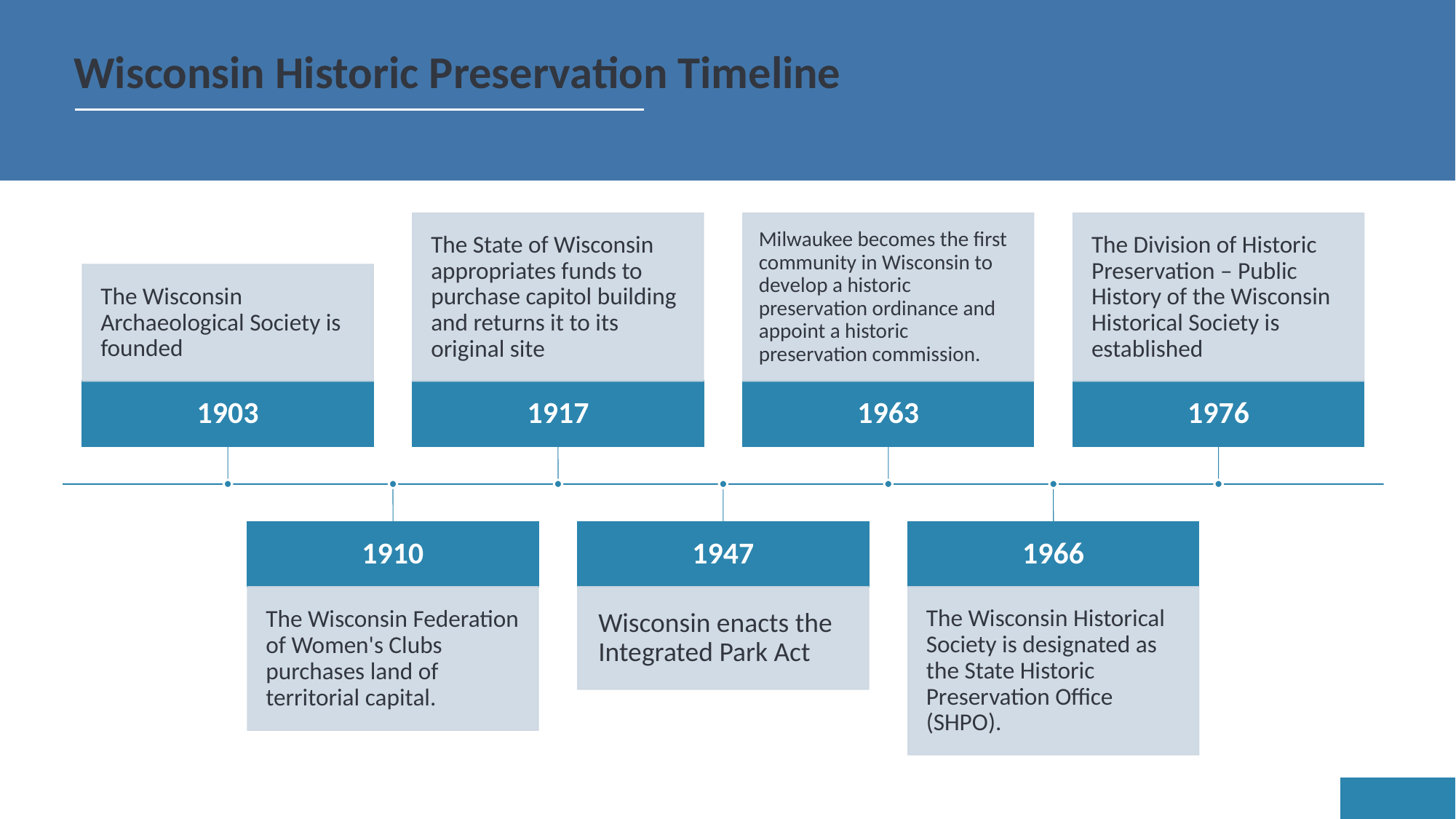

# Wisconsin Historic Preservation Timeline
1903
The Wisconsin Archaeological Society is founded
1910
The Wisconsin Federation of Women's Clubs purchases land of territorial capital.
1917
The State of Wisconsin appropriates funds to purchase capitol building and returns it to its original site
1947
Wisconsin enacts the Integrated Park Act
1963
Milwaukee becomes the first community in Wisconsin to develop a historic preservation ordinance and appoint a historic preservation commission.
1966
The Wisconsin Historical Society is designated as the State Historic Preservation Office (SHPO).
1976
The Division of Historic Preservation – Public History of the Wisconsin Historical Society is established
20XX
20XX
20XX
20XX
20XX
20XX
20XX